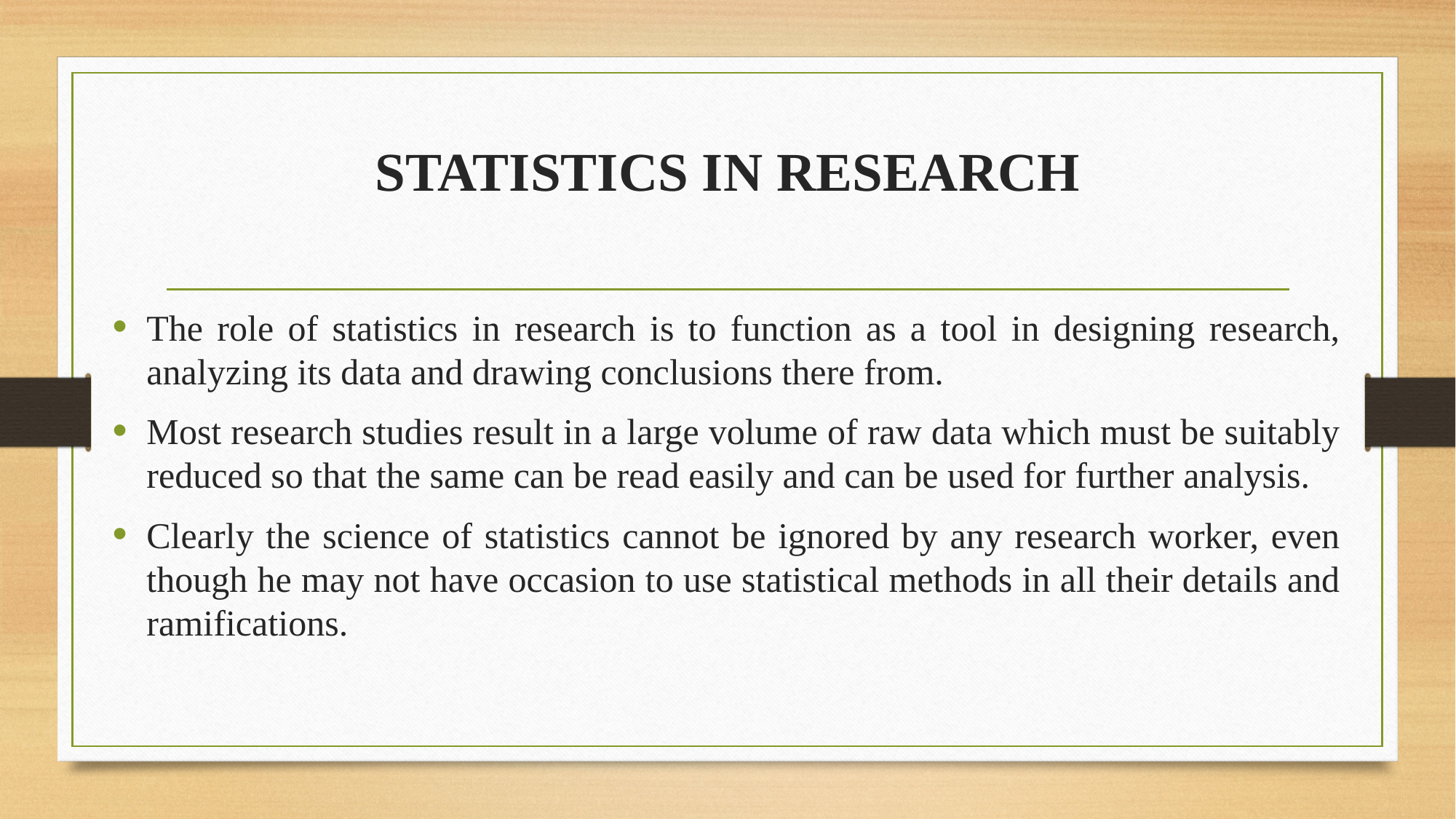

# STATISTICS IN RESEARCH
The role of statistics in research is to function as a tool in designing research, analyzing its data and drawing conclusions there from.
Most research studies result in a large volume of raw data which must be suitably reduced so that the same can be read easily and can be used for further analysis.
Clearly the science of statistics cannot be ignored by any research worker, even though he may not have occasion to use statistical methods in all their details and ramifications.